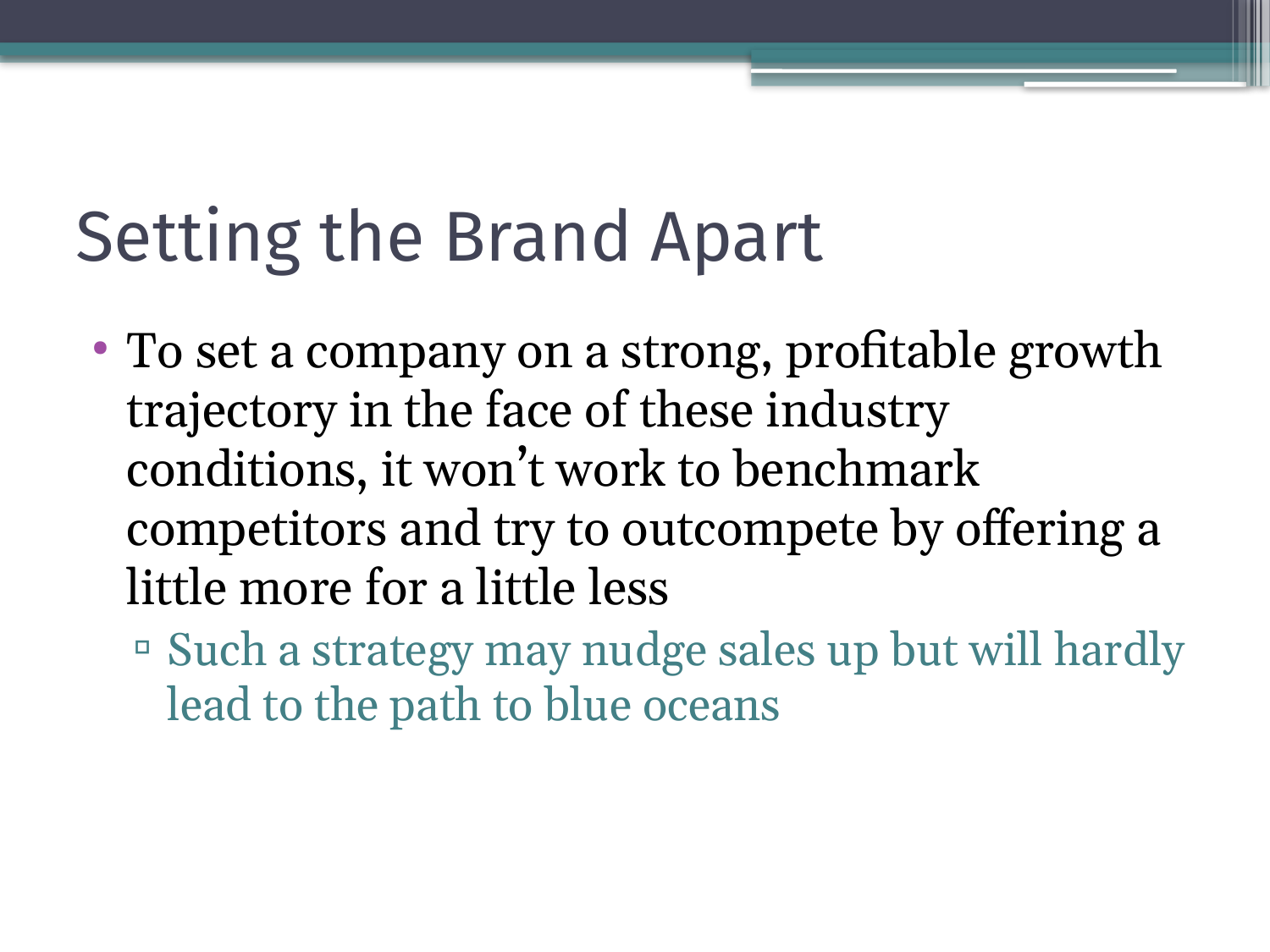

# Setting the Brand Apart
To set a company on a strong, profitable growth trajectory in the face of these industry conditions, it won’t work to benchmark competitors and try to outcompete by offering a little more for a little less
Such a strategy may nudge sales up but will hardly lead to the path to blue oceans